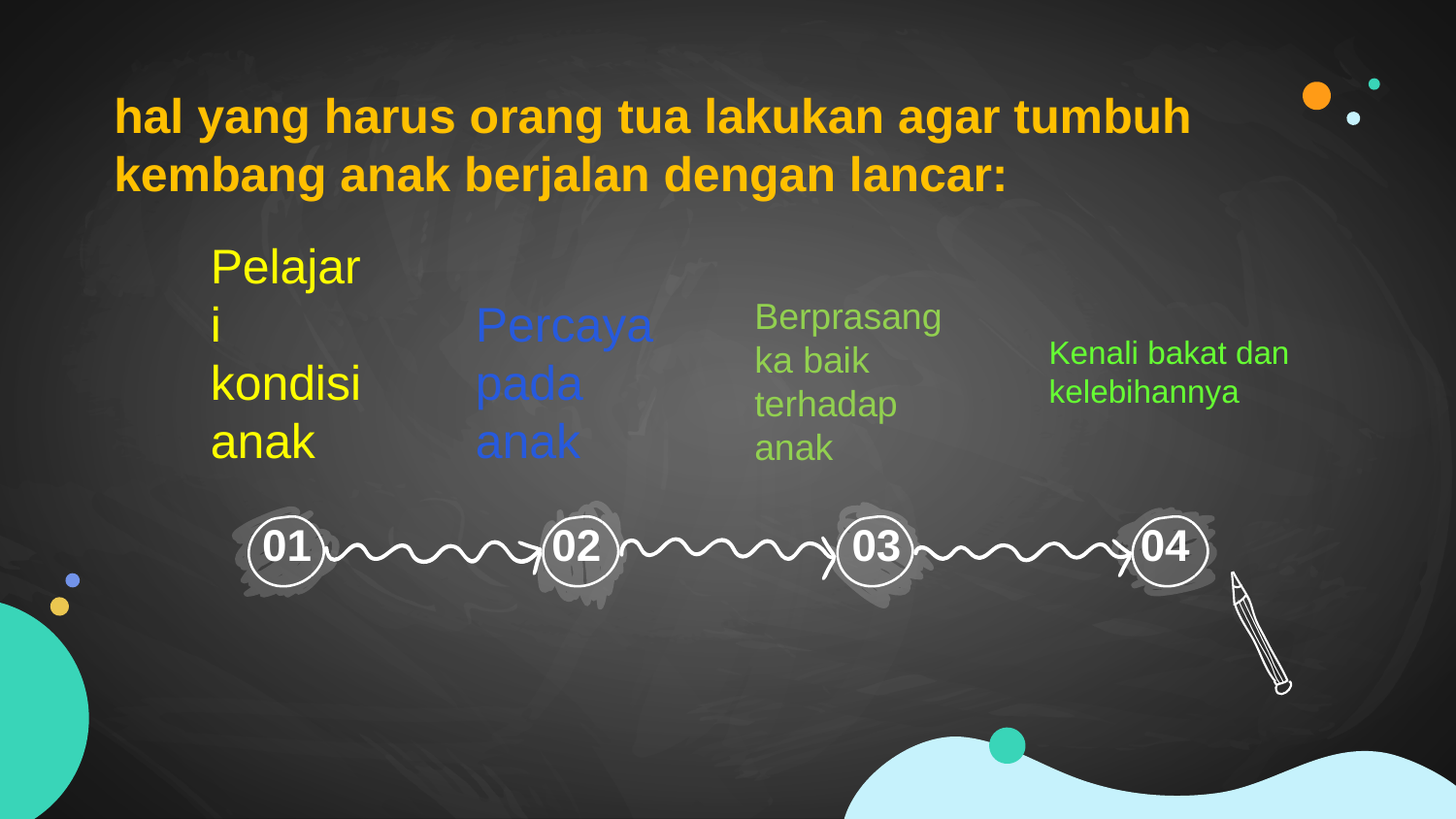

# hal yang harus orang tua lakukan agar tumbuh kembang anak berjalan dengan lancar:
Kenali bakat dan kelebihannya

Pelajari kondisi anak
Percaya pada anak
Berprasangka baik terhadap anak

01
02
03
04